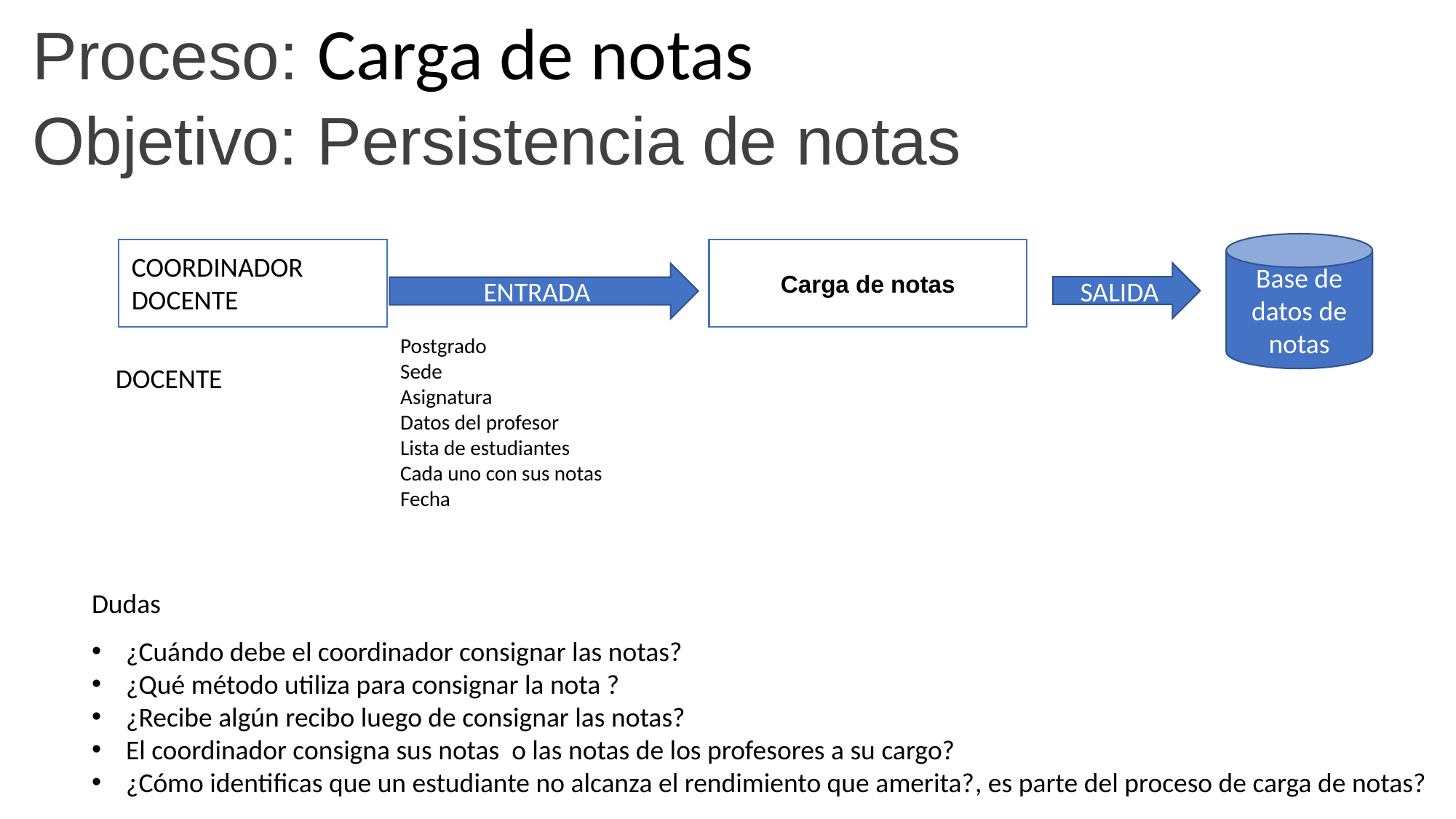

Proceso: Carga de notas
Objetivo: Persistencia de notas
Base de datos de notas

Carga de notas
COORDINADOR DOCENTE
SALIDA
ENTRADA
Postgrado
Sede
Asignatura
Datos del profesor
Lista de estudiantes Cada uno con sus notas
Fecha
DOCENTE
Dudas
¿Cuándo debe el coordinador consignar las notas?
¿Qué método utiliza para consignar la nota ?
¿Recibe algún recibo luego de consignar las notas?
El coordinador consigna sus notas  o las notas de los profesores a su cargo?
¿Cómo identificas que un estudiante no alcanza el rendimiento que amerita?, es parte del proceso de carga de notas?